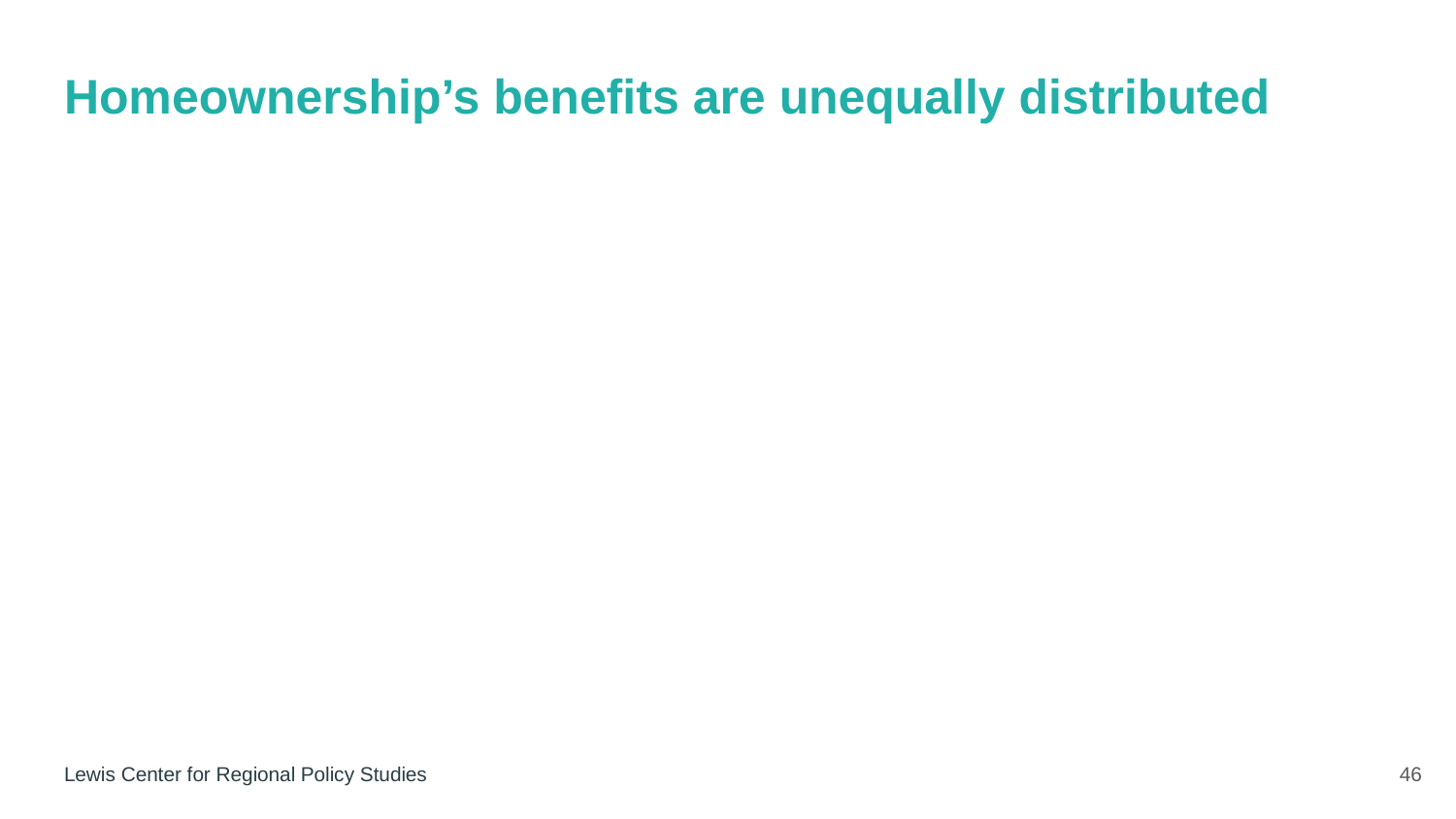

# Homeownership’s benefits are unequally distributed

46
Lewis Center for Regional Policy Studies